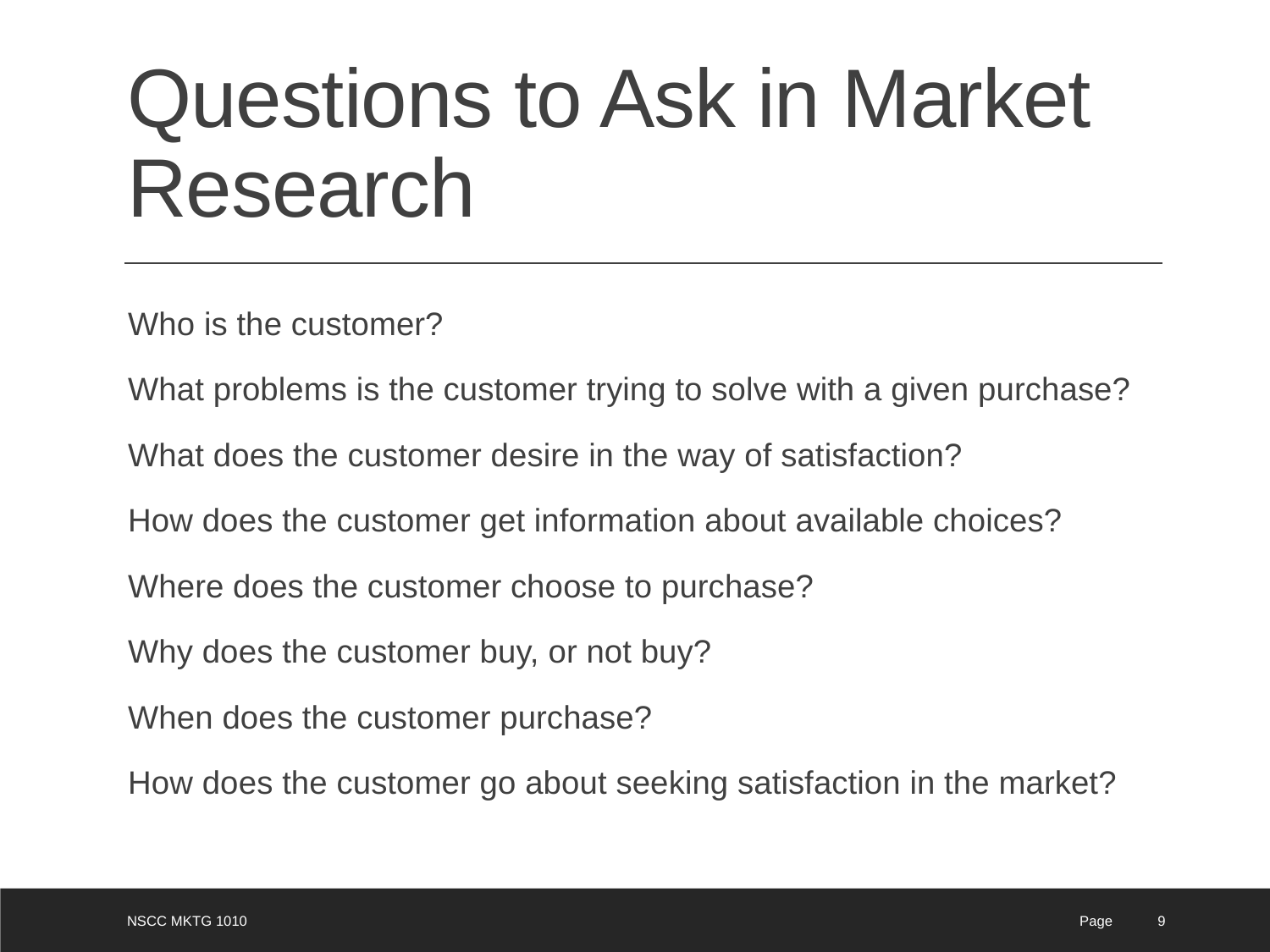

# Questions to Ask in Market Research
Who is the customer?
What problems is the customer trying to solve with a given purchase?
What does the customer desire in the way of satisfaction?
How does the customer get information about available choices?
Where does the customer choose to purchase?
Why does the customer buy, or not buy?
When does the customer purchase?
How does the customer go about seeking satisfaction in the market?

NSCC MKTG 1010
Page
9